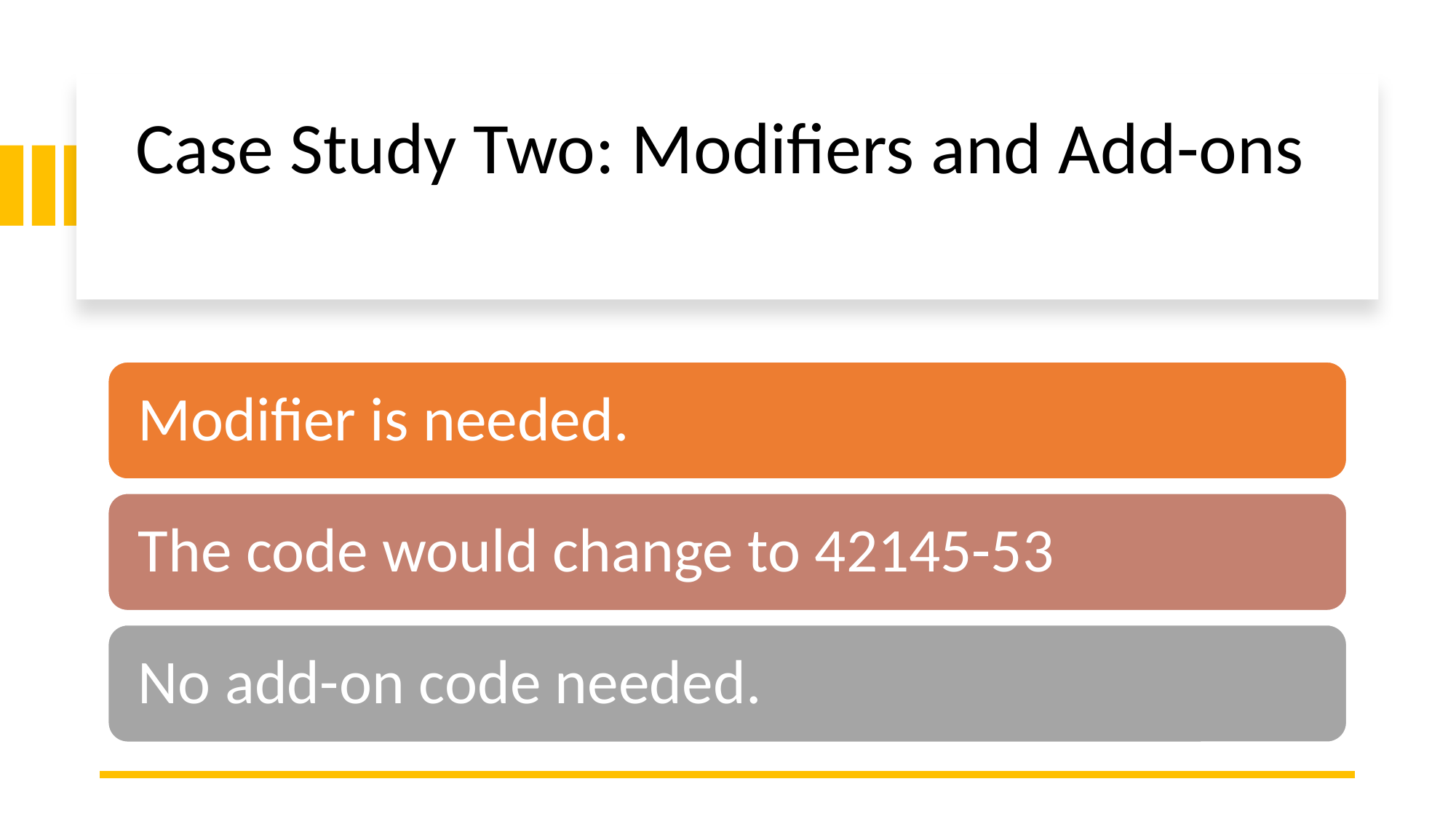

# Case Study Two: Modifiers and Add-ons

Modifier is needed.
The code would change to 42145-53
No add-on code needed.